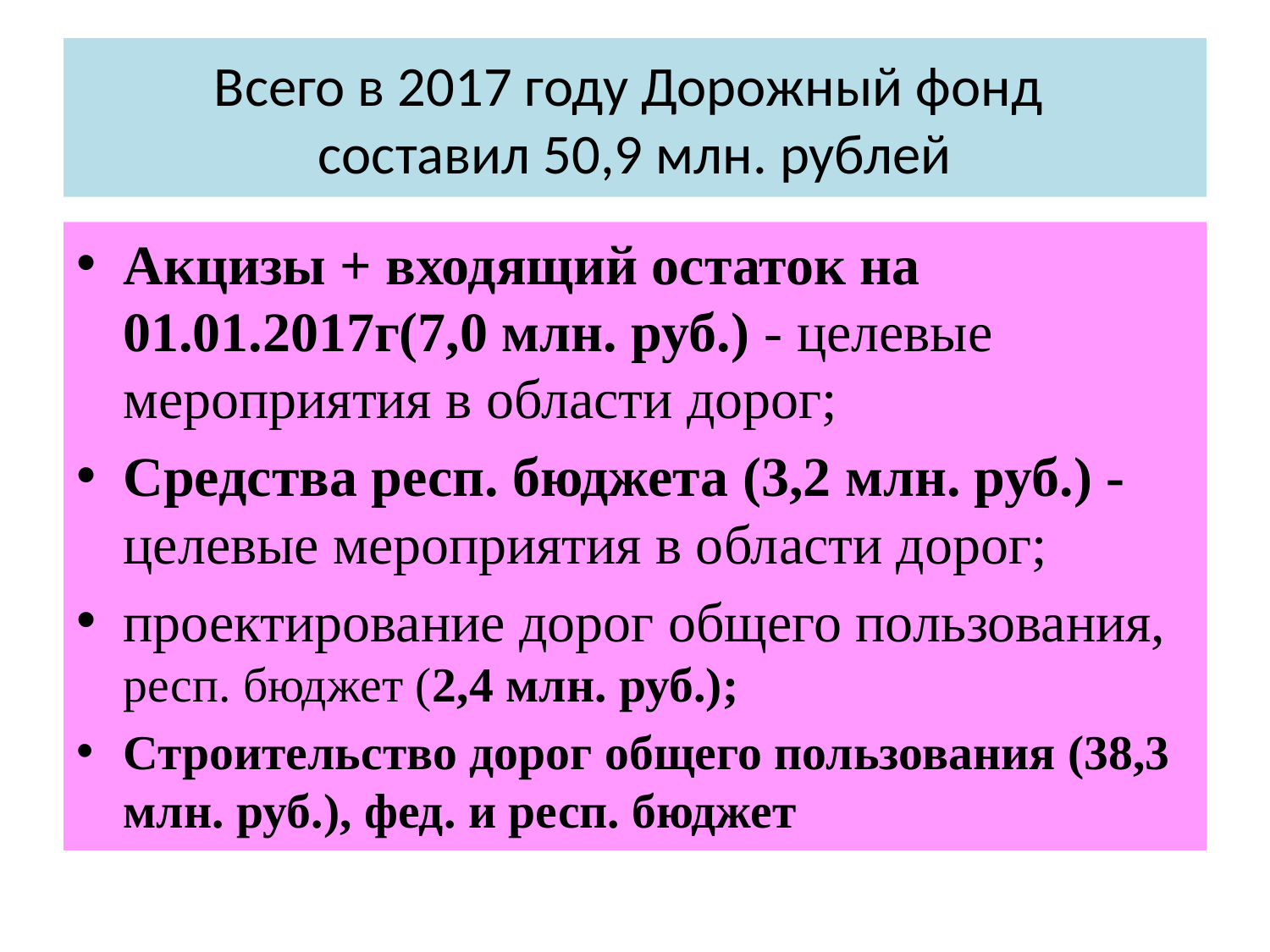

# Всего в 2017 году Дорожный фонд составил 50,9 млн. рублей
Акцизы + входящий остаток на 01.01.2017г(7,0 млн. руб.) - целевые мероприятия в области дорог;
Средства респ. бюджета (3,2 млн. руб.) - целевые мероприятия в области дорог;
проектирование дорог общего пользования, респ. бюджет (2,4 млн. руб.);
Строительство дорог общего пользования (38,3 млн. руб.), фед. и респ. бюджет